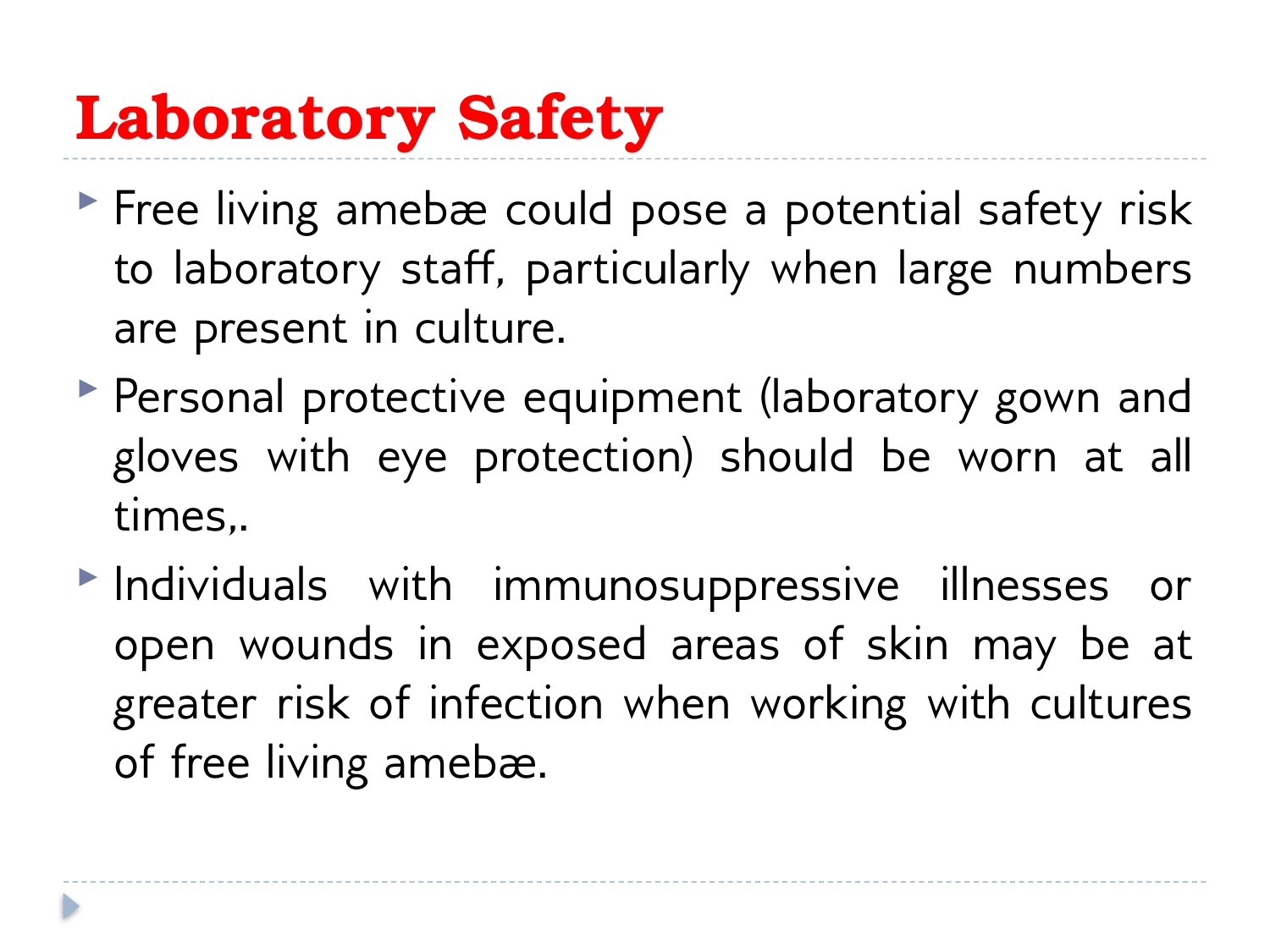

# Laboratory Safety
Free living amebae could pose a potential safety risk to laboratory staff, particularly when large numbers are present in culture.
Personal protective equipment (laboratory gown and gloves with eye protection) should be worn at all times,.
Individuals with immunosuppressive illnesses or open wounds in exposed areas of skin may be at greater risk of infection when working with cultures of free living amebae.